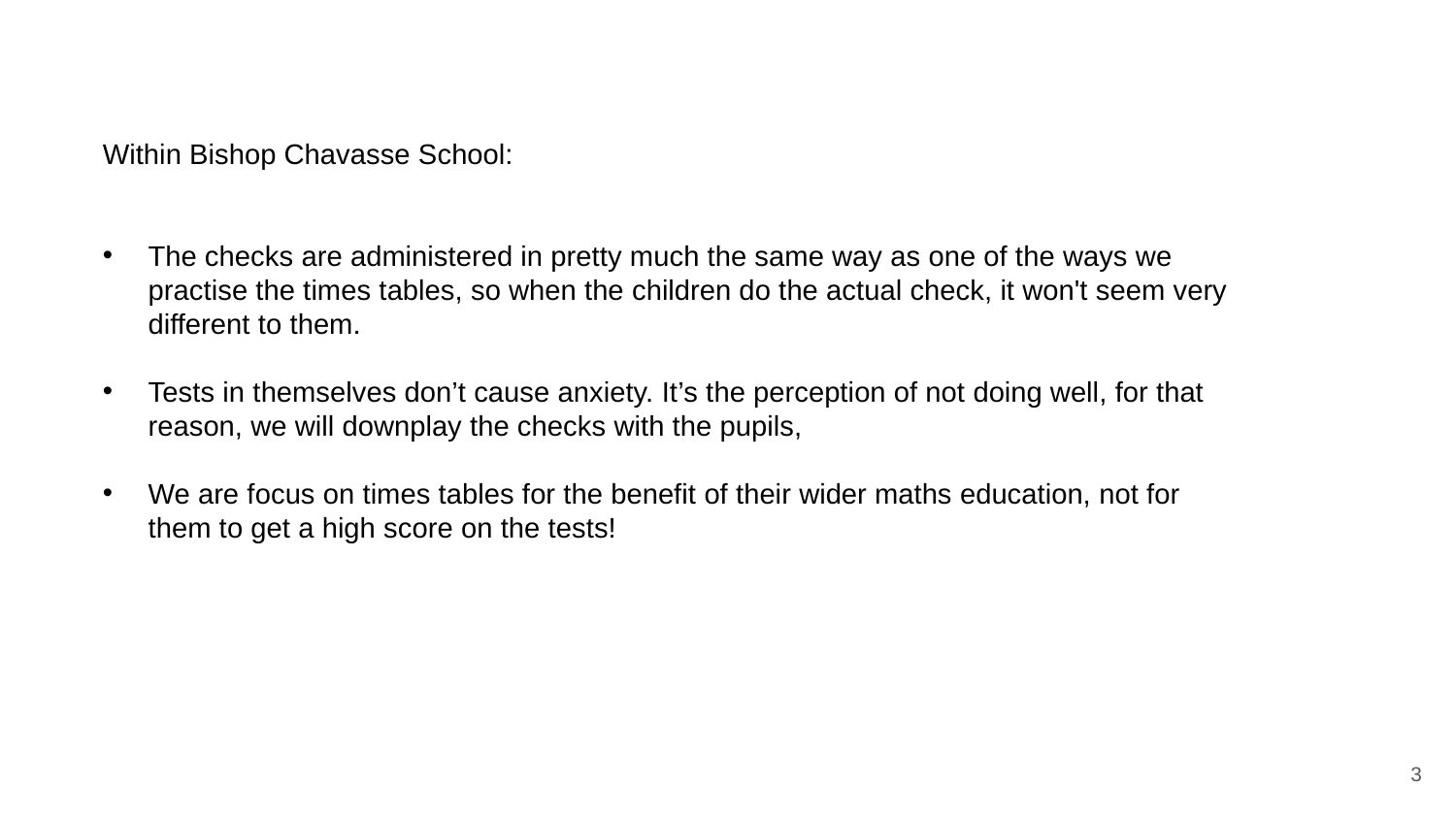

Within Bishop Chavasse School:

The checks are administered in pretty much the same way as one of the ways we practise the times tables, so when the children do the actual check, it won't seem very different to them.

Tests in themselves don’t cause anxiety. It’s the perception of not doing well, for that reason, we will downplay the checks with the pupils,

We are focus on times tables for the benefit of their wider maths education, not for them to get a high score on the tests!
3